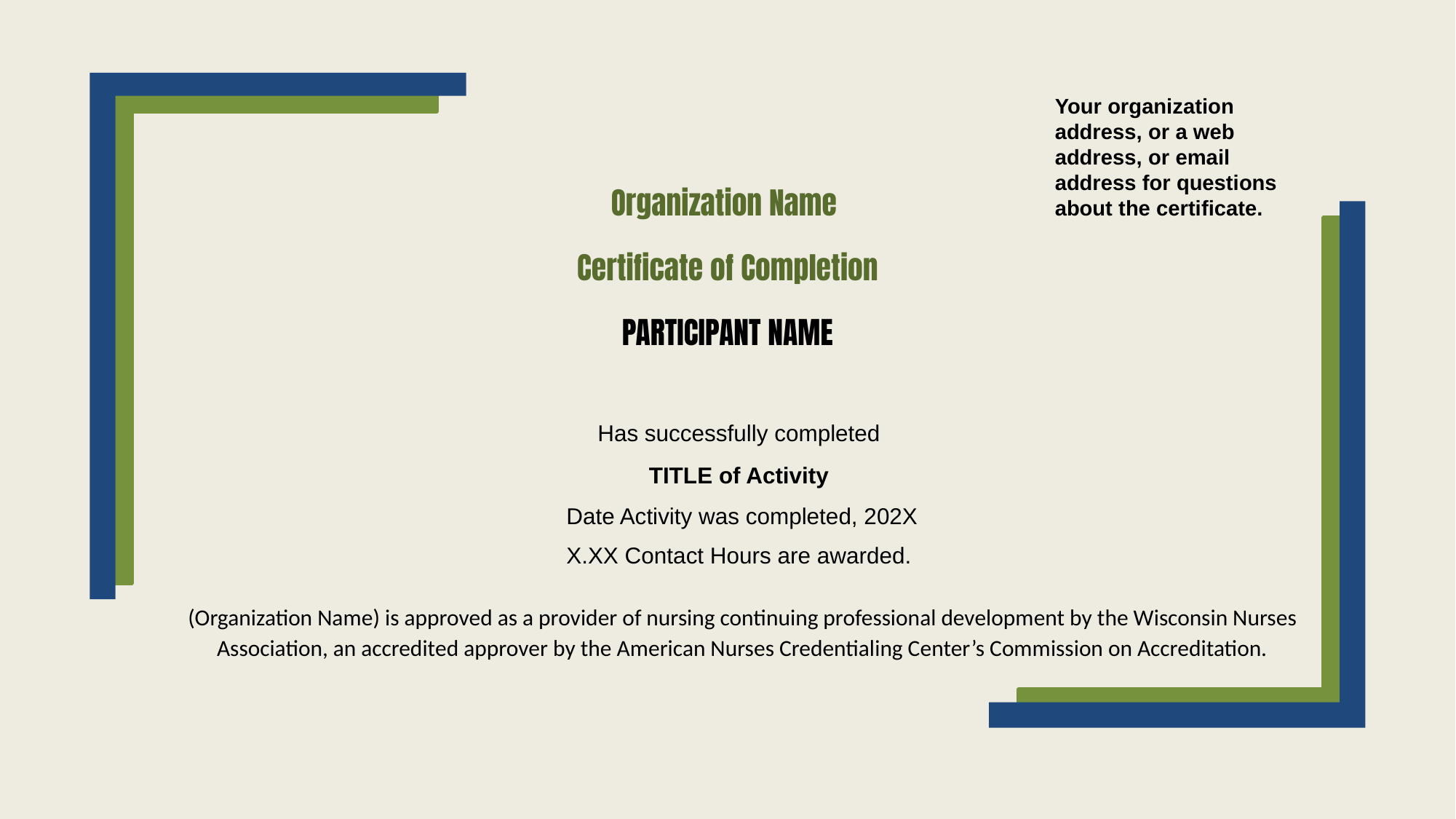

Your organization address, or a web address, or email address for questions about the certificate.
# Organization Name Certificate of Completion PARTICIPANT NAME
Has successfully completed

TITLE of Activity

Date Activity was completed, 202X

X.XX Contact Hours are awarded.

(Organization Name) is approved as a provider of nursing continuing professional development by the Wisconsin Nurses Association, an accredited approver by the American Nurses Credentialing Center’s Commission on Accreditation.